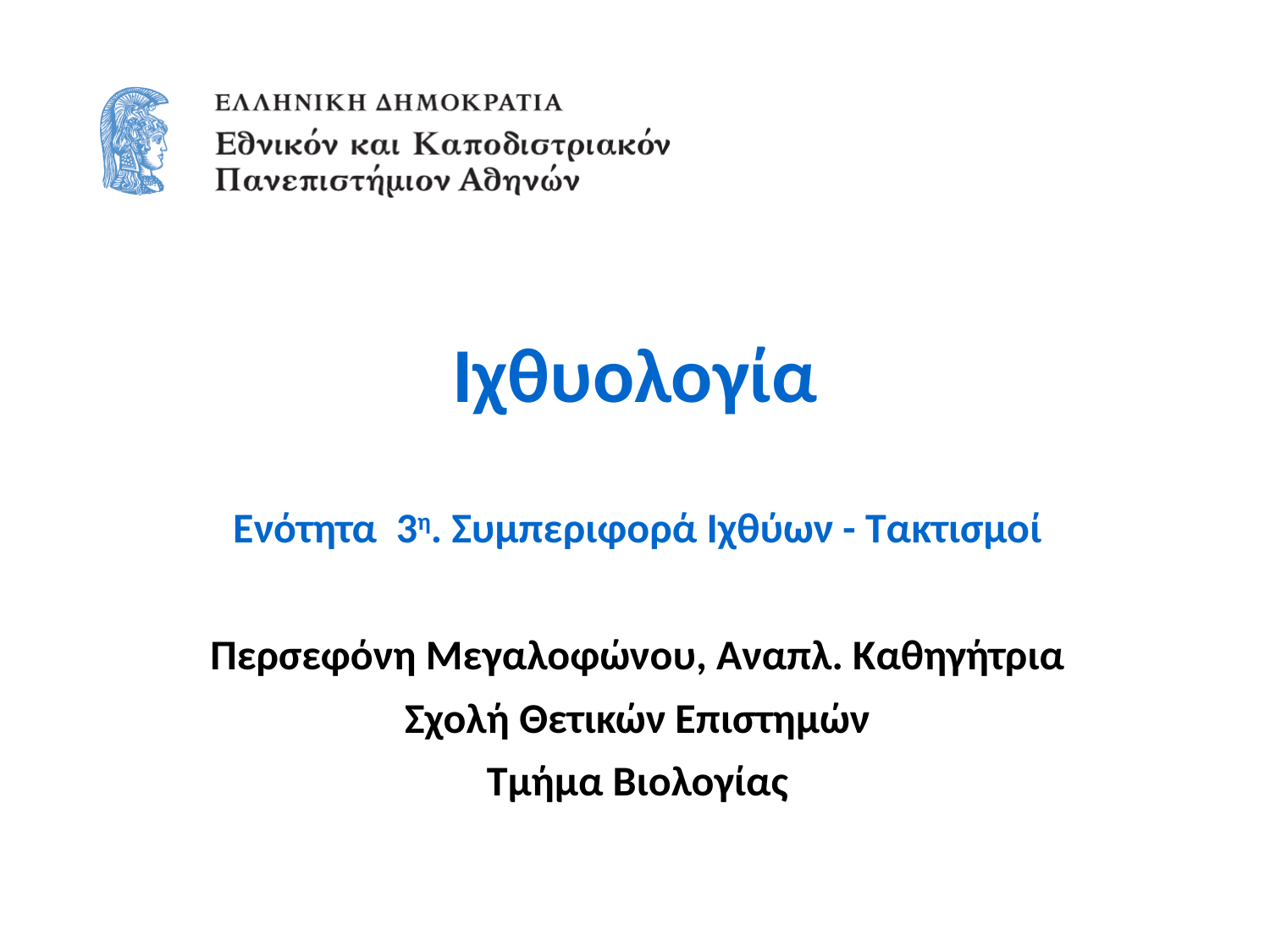

# Ιχθυολογία
Ενότητα  3η. Συμπεριφορά Ιχθύων - Τακτισμοί

Περσεφόνη Μεγαλοφώνου, Αναπλ. Καθηγήτρια
Σχολή Θετικών Επιστημών
Τμήμα Βιολογίας